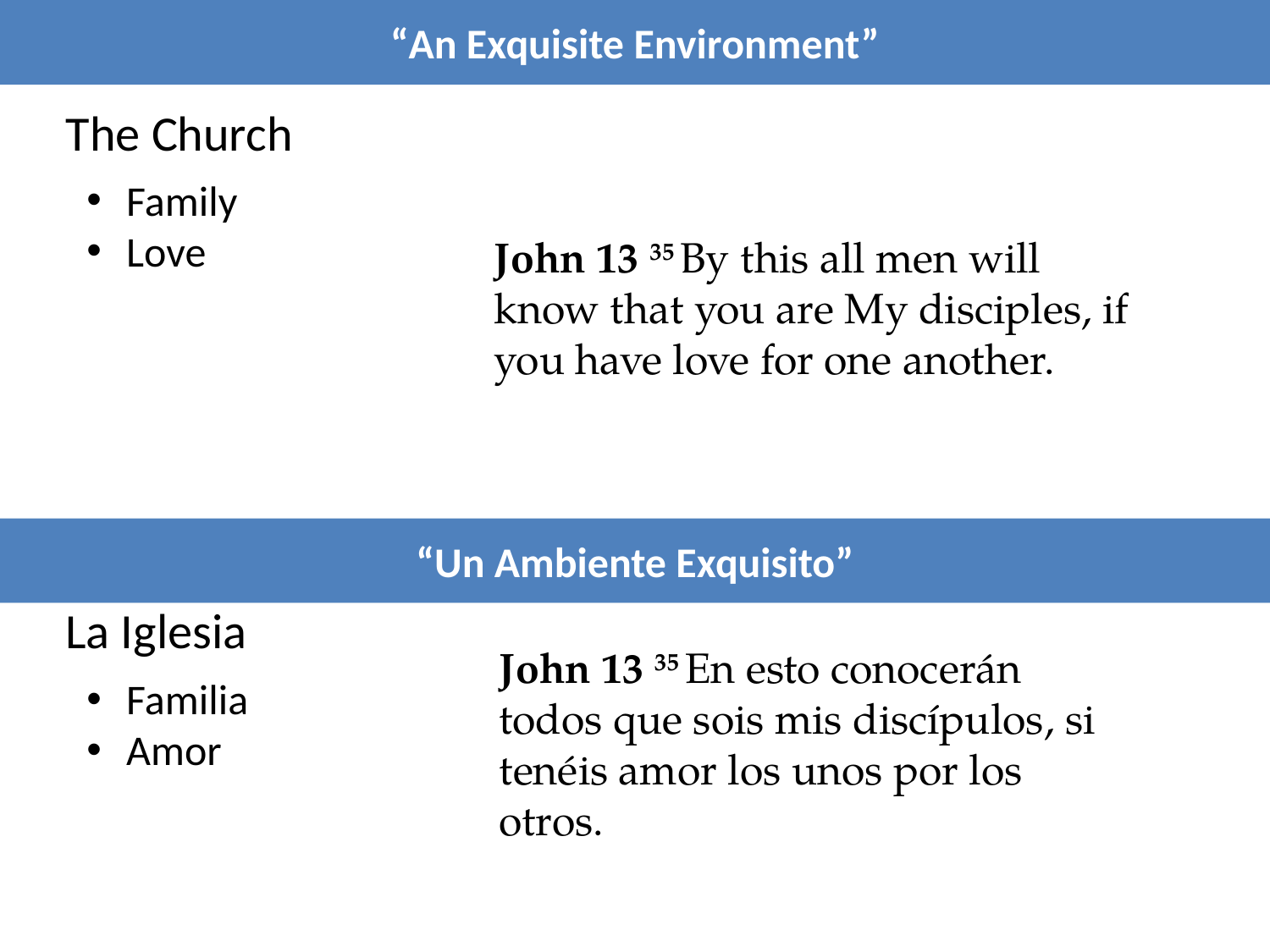

“An Exquisite Environment”
The Church
Family
Love
John 13 35 By this all men will know that you are My disciples, if you have love for one another.
“Un Ambiente Exquisito”
La Iglesia
John 13 35 En esto conocerán todos que sois mis discípulos, si tenéis amor los unos por los otros.
Familia
Amor